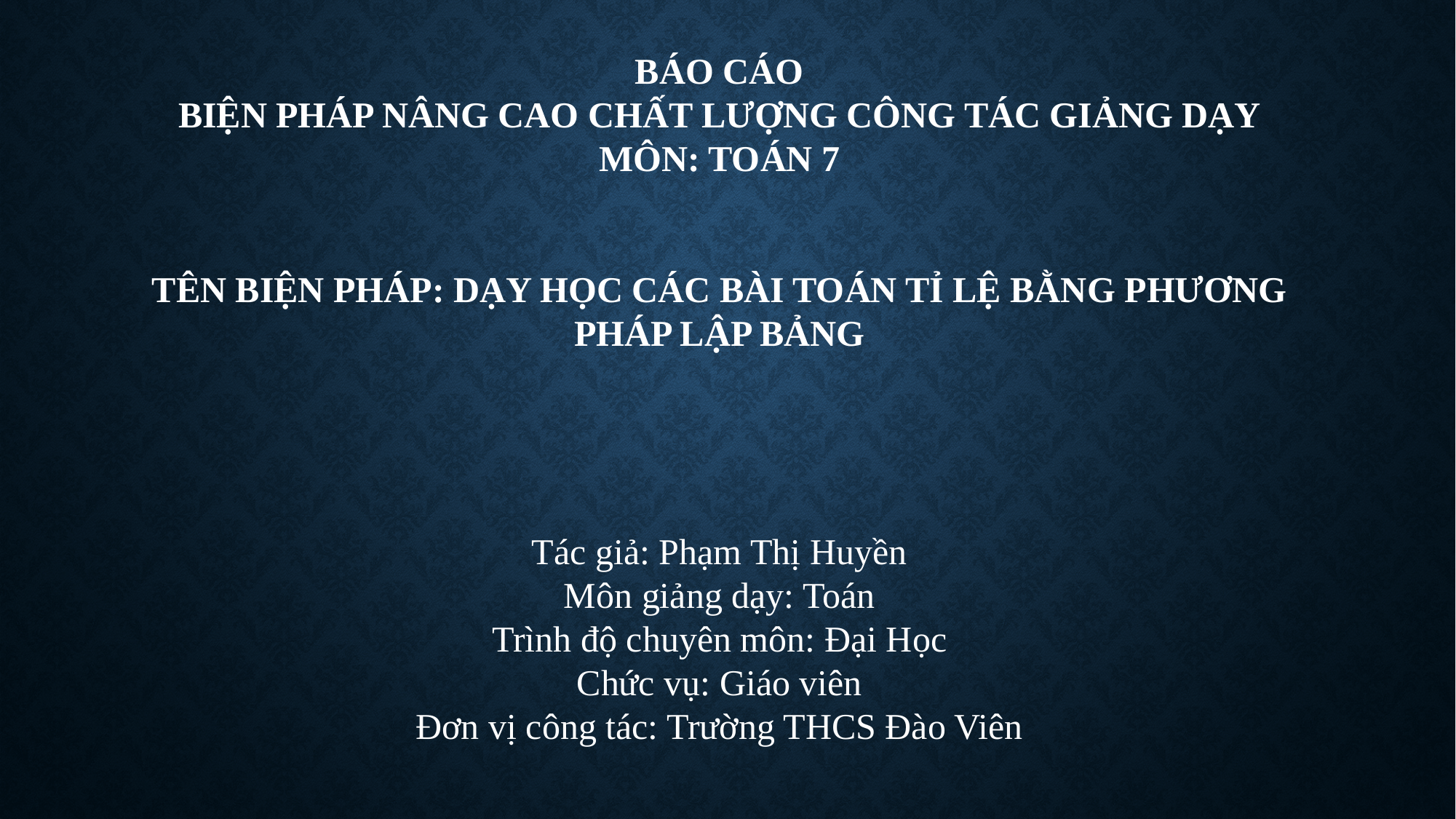

BÁO CÁO
BIỆN PHÁP NÂNG CAO CHẤT LƯỢNG CÔNG TÁC GIẢNG DẠY
MÔN: TOÁN 7

TÊN BIỆN PHÁP: DẠY HỌC CÁC BÀI TOÁN TỈ LỆ BẰNG PHƯƠNG PHÁP LẬP BẢNG

Tác giả: Phạm Thị Huyền
Môn giảng dạy: Toán
Trình độ chuyên môn: Đại Học
Chức vụ: Giáo viên
Đơn vị công tác: Trường THCS Đào Viên